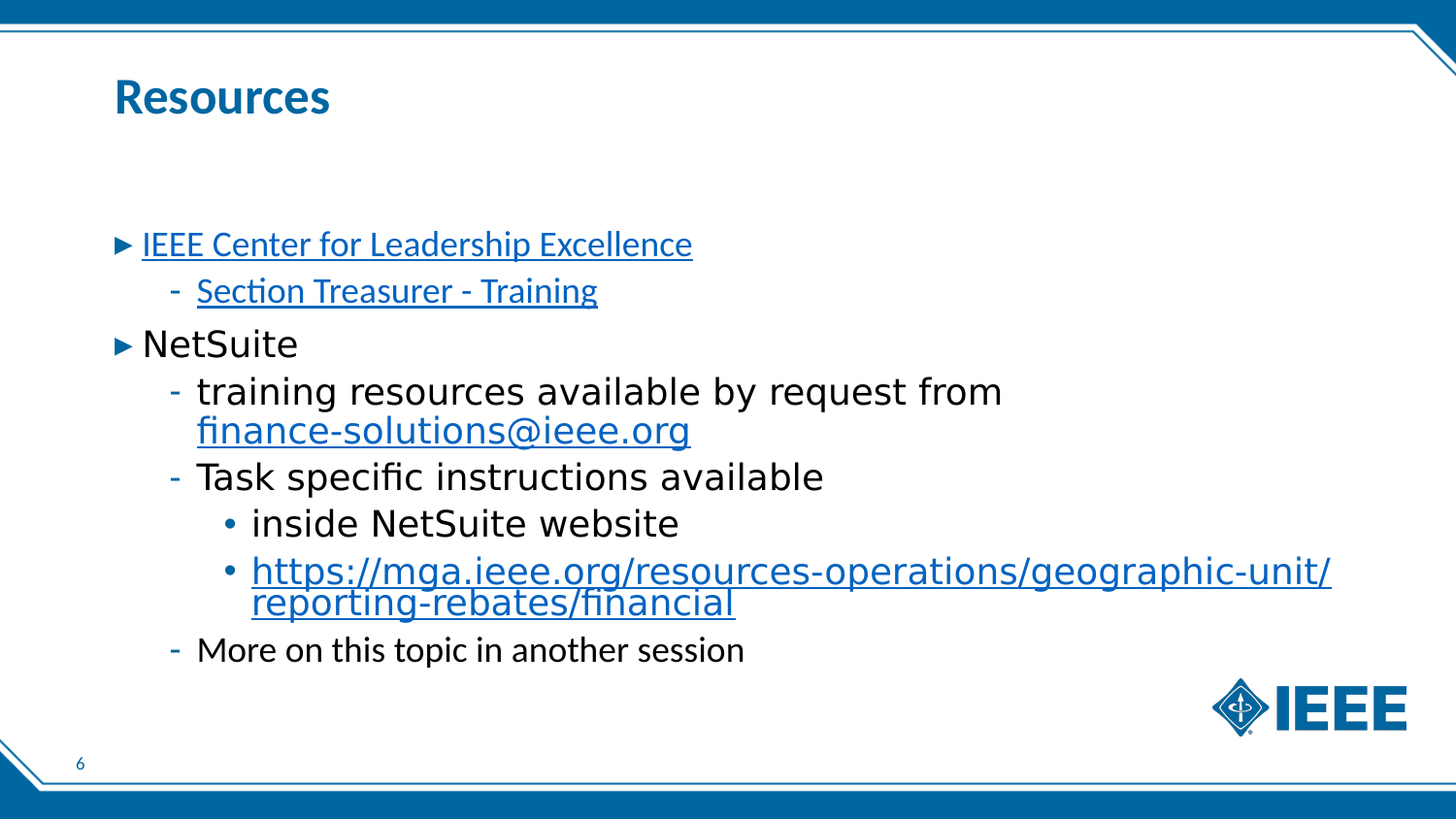

# Resources

IEEE Center for Leadership Excellence
Section Treasurer - Training
NetSuite
training resources available by request from finance-solutions@ieee.org
Task specific instructions available
inside NetSuite website
https://mga.ieee.org/resources-operations/geographic-unit/reporting-rebates/financial
More on this topic in another session
6